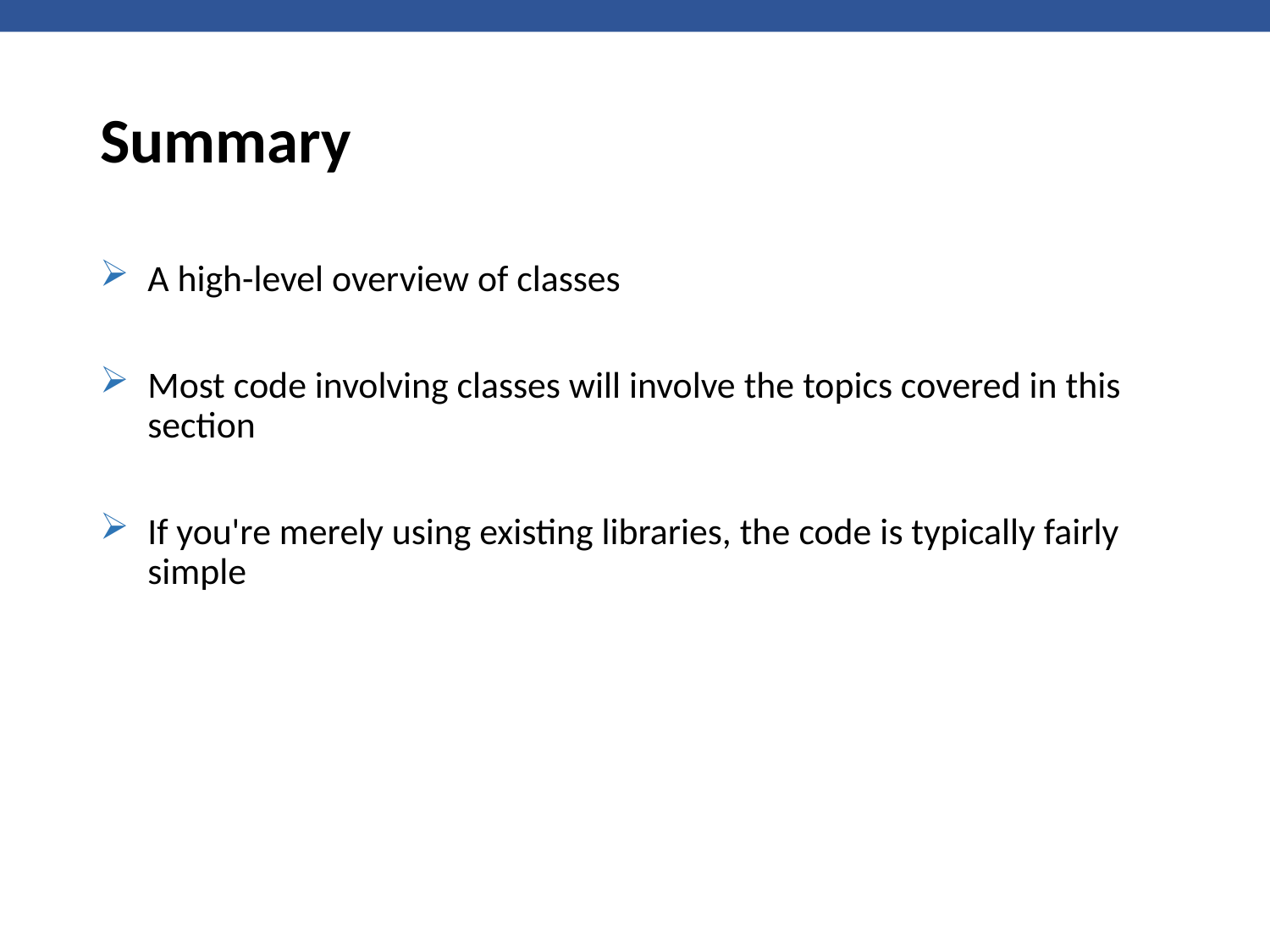

# Summary
A high-level overview of classes

Most code involving classes will involve the topics covered in this section

If you're merely using existing libraries, the code is typically fairly simple